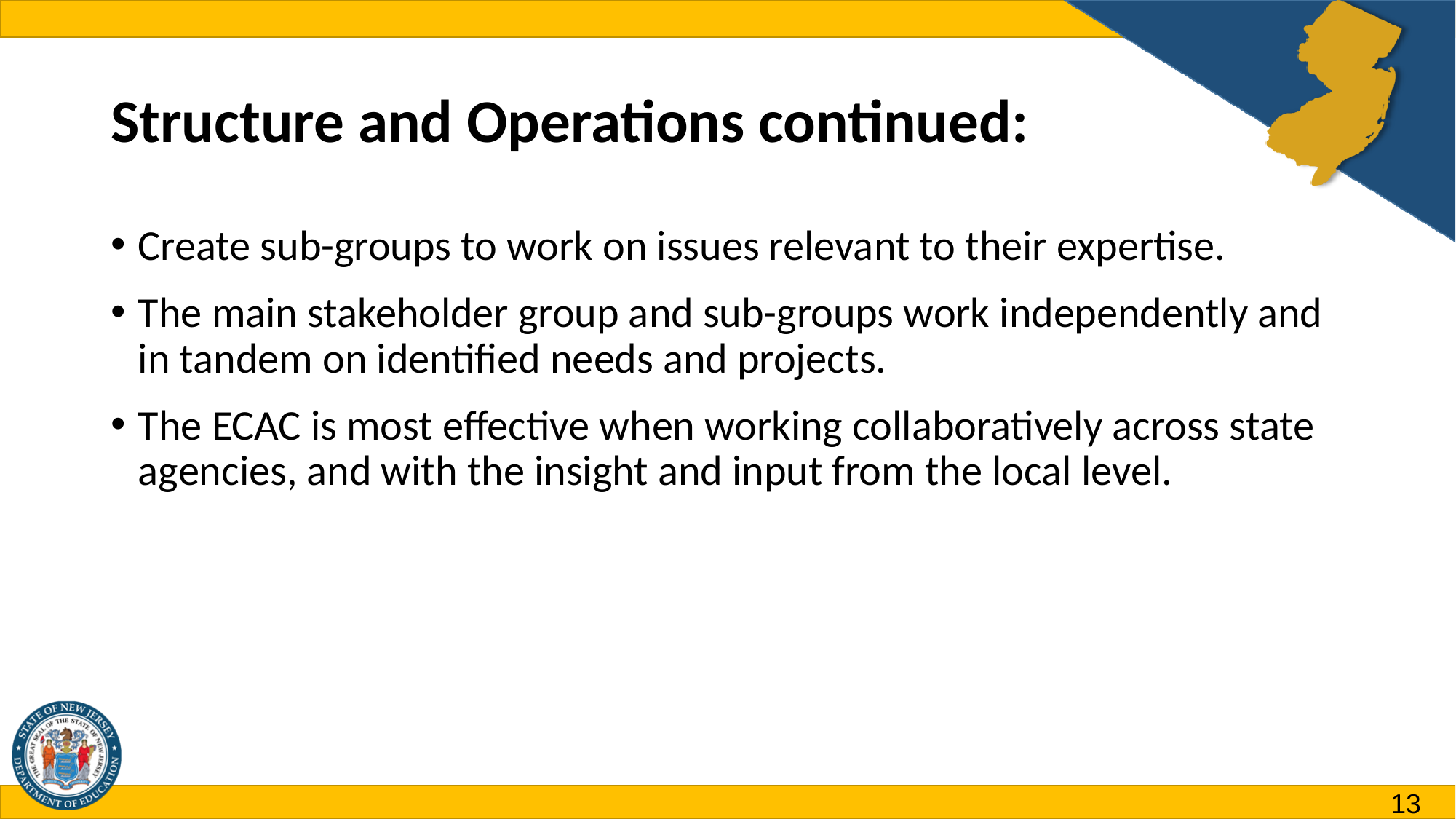

# Structure and Operations continued:
Create sub-groups to work on issues relevant to their expertise.
The main stakeholder group and sub-groups work independently and in tandem on identified needs and projects.
The ECAC is most effective when working collaboratively across state agencies, and with the insight and input from the local level.
13